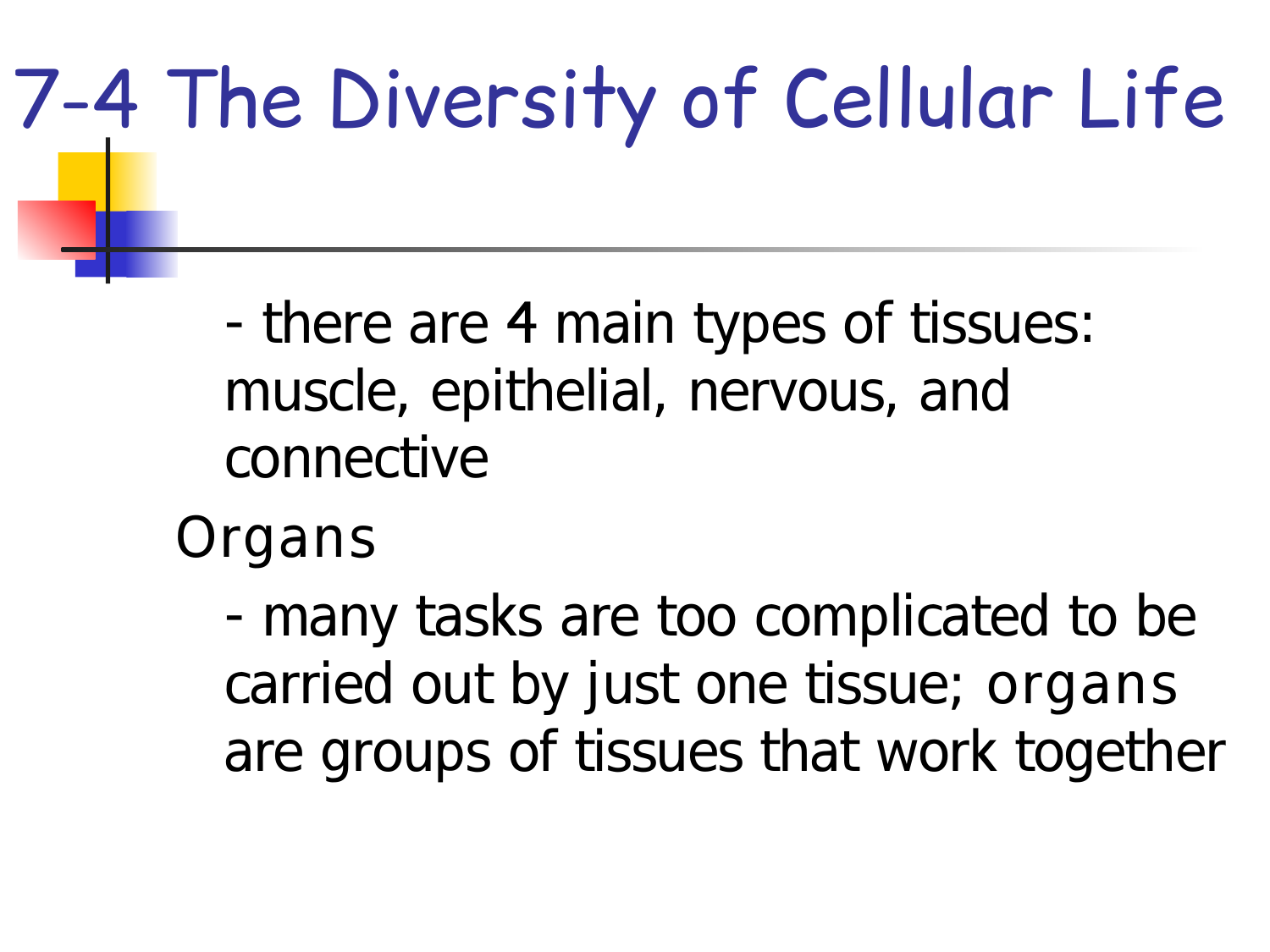

# 7-4 The Diversity of Cellular Life
	- there are 4 main types of tissues: muscle, epithelial, nervous, and connective
Organs
	- many tasks are too complicated to be carried out by just one tissue; organs are groups of tissues that work together